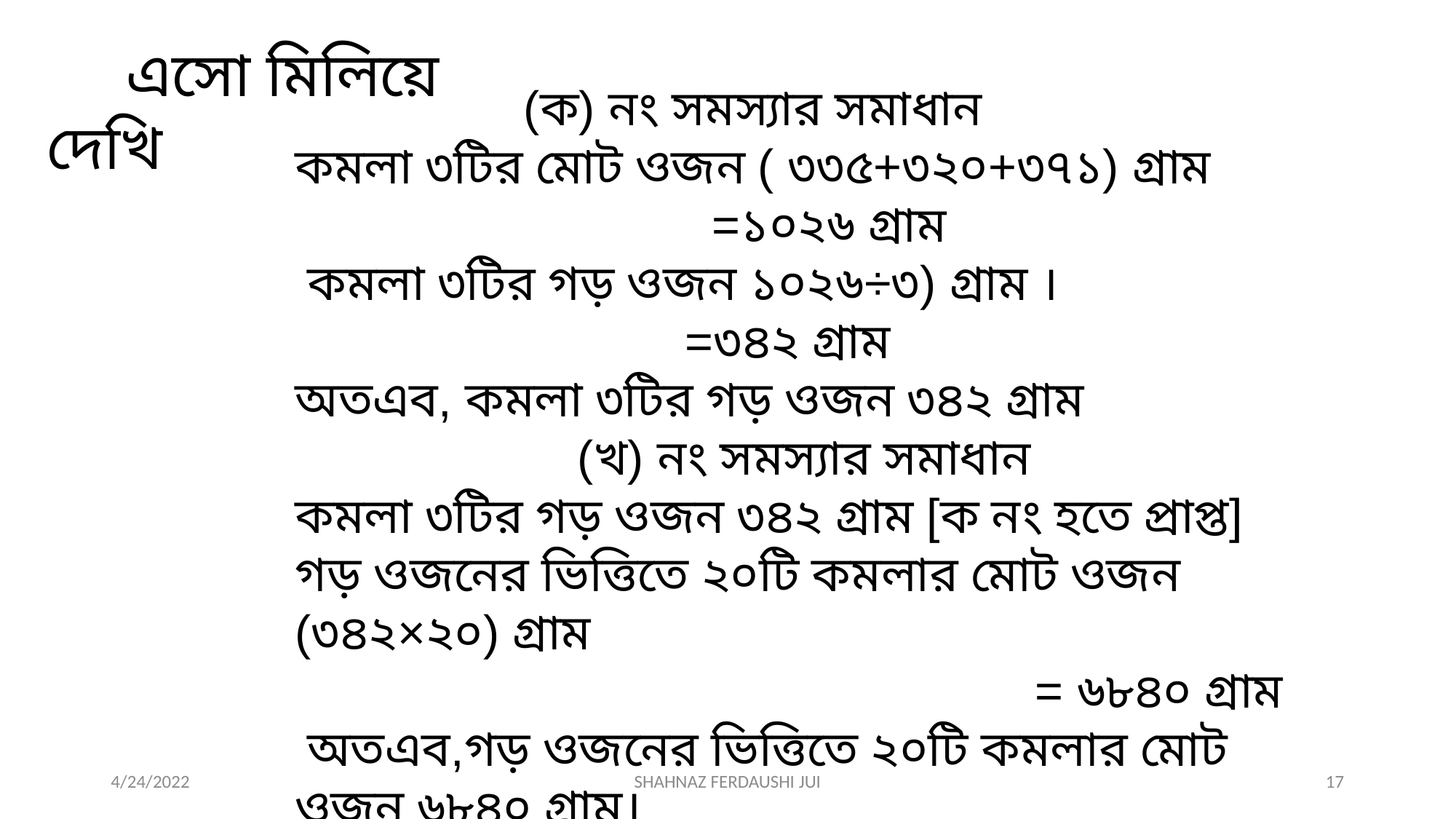

এসো মিলিয়ে দেখি
                 (ক) নং সমস্যার সমাধান
কমলা ৩টির মোট ওজন ( ৩৩৫+৩২০+৩৭১) গ্রাম
                               =১০২৬ গ্রাম
 কমলা ৩টির গড় ওজন ১০২৬÷৩) গ্রাম ।
                             =৩৪২ গ্রাম
অতএব, কমলা ৩টির গড় ওজন ৩৪২ গ্রাম
                     (খ) নং সমস্যার সমাধান
কমলা ৩টির গড় ওজন ৩৪২ গ্রাম [ক নং হতে প্রাপ্ত]
গড় ওজনের ভিত্তিতে ২০টি কমলার মোট ওজন (৩৪২×২০) গ্রাম
                                                       = ৬৮৪০ গ্রাম
 অতএব,গড় ওজনের ভিত্তিতে ২০টি কমলার মোট ওজন ৬৮৪০ গ্রাম।

4/24/2022
SHAHNAZ FERDAUSHI JUI
17